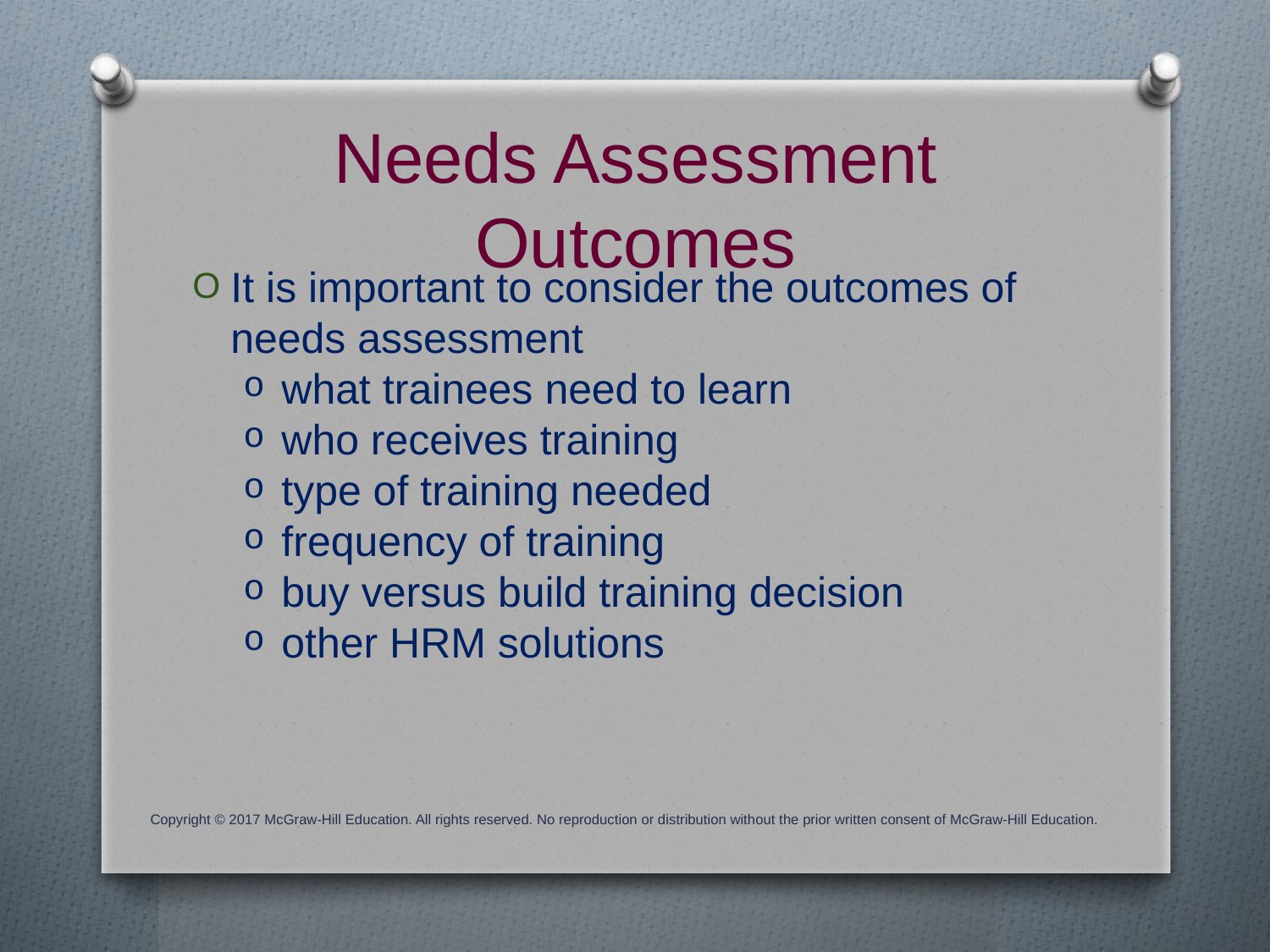

# Needs Assessment Outcomes
It is important to consider the outcomes of needs assessment
what trainees need to learn
who receives training
type of training needed
frequency of training
buy versus build training decision
other HRM solutions

Copyright © 2017 McGraw-Hill Education. All rights reserved. No reproduction or distribution without the prior written consent of McGraw-Hill Education.